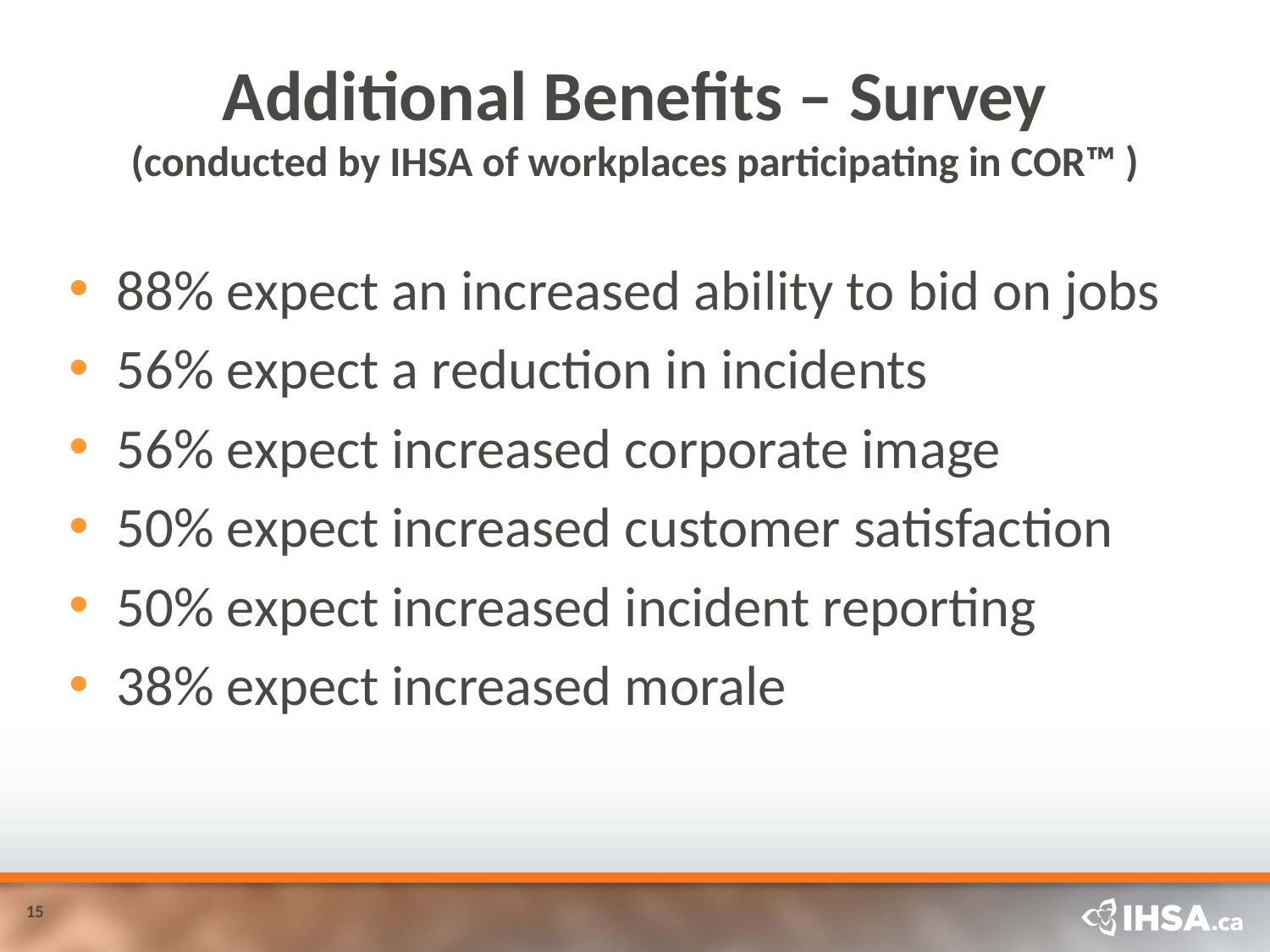

# Additional Benefits – Survey (conducted by IHSA of workplaces participating in COR™ )
88% expect an increased ability to bid on jobs
56% expect a reduction in incidents
56% expect increased corporate image
50% expect increased customer satisfaction
50% expect increased incident reporting
38% expect increased morale

15